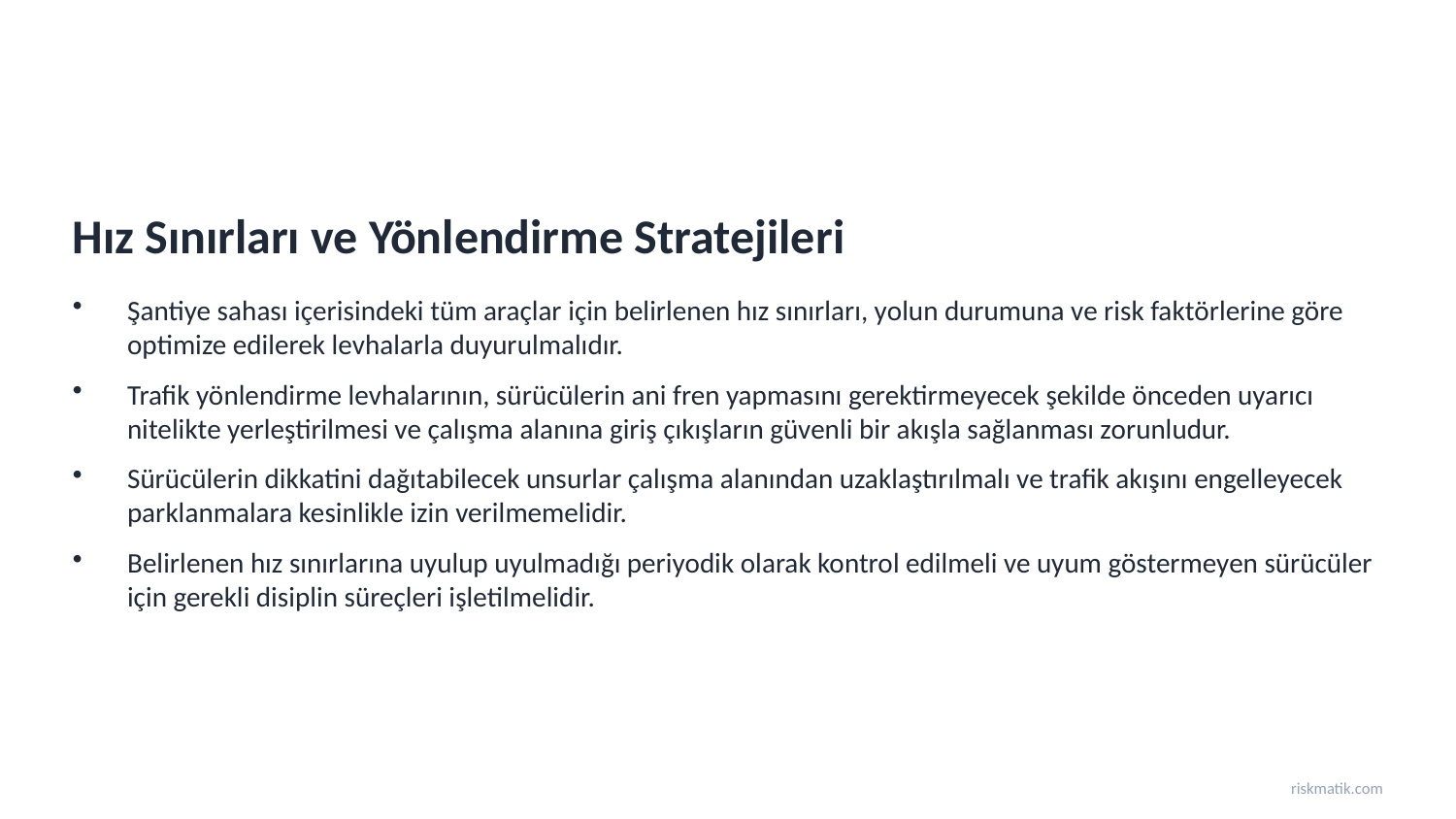

Hız Sınırları ve Yönlendirme Stratejileri
Şantiye sahası içerisindeki tüm araçlar için belirlenen hız sınırları, yolun durumuna ve risk faktörlerine göre optimize edilerek levhalarla duyurulmalıdır.
Trafik yönlendirme levhalarının, sürücülerin ani fren yapmasını gerektirmeyecek şekilde önceden uyarıcı nitelikte yerleştirilmesi ve çalışma alanına giriş çıkışların güvenli bir akışla sağlanması zorunludur.
Sürücülerin dikkatini dağıtabilecek unsurlar çalışma alanından uzaklaştırılmalı ve trafik akışını engelleyecek parklanmalara kesinlikle izin verilmemelidir.
Belirlenen hız sınırlarına uyulup uyulmadığı periyodik olarak kontrol edilmeli ve uyum göstermeyen sürücüler için gerekli disiplin süreçleri işletilmelidir.
riskmatik.com